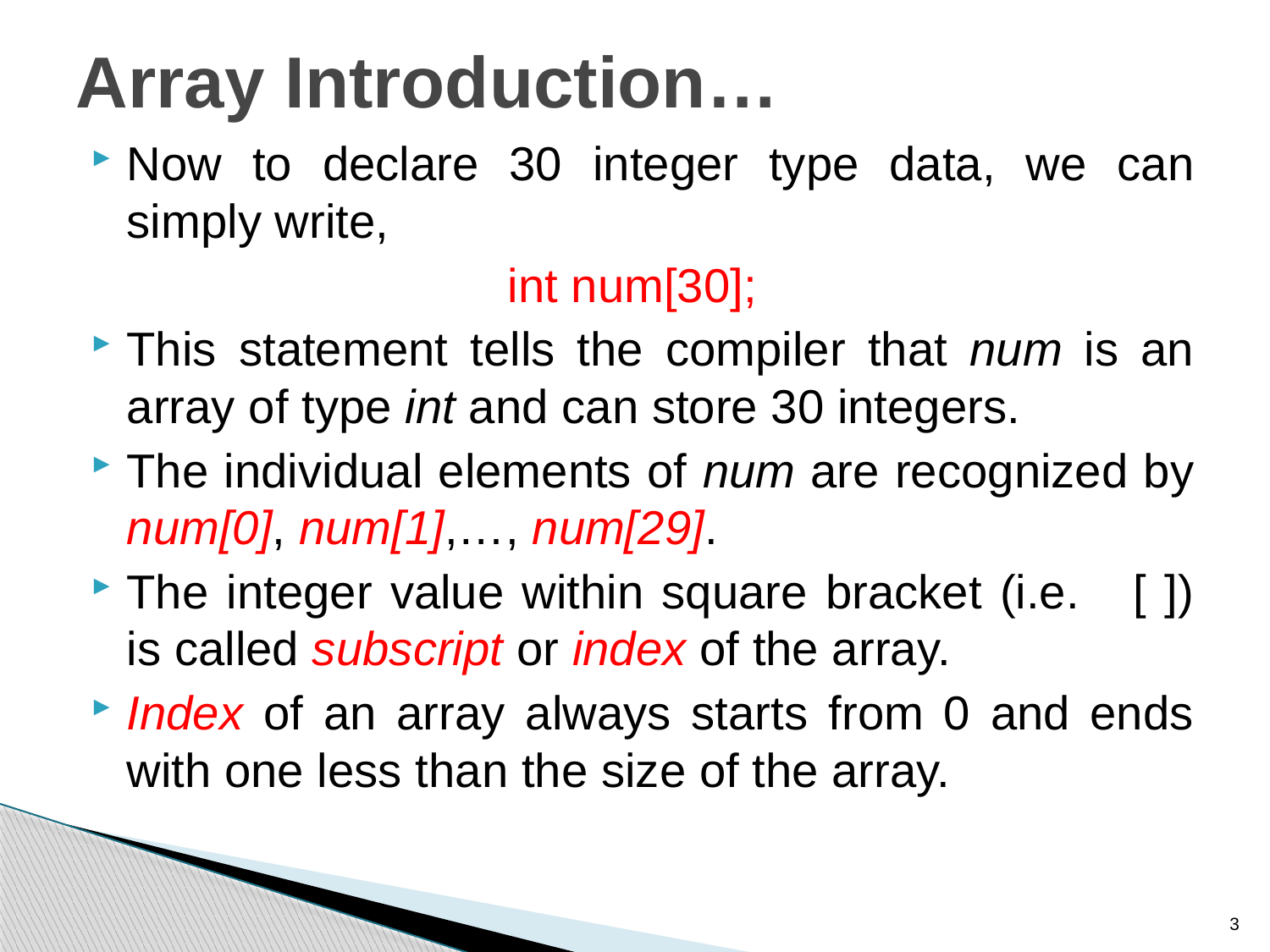

# Array Introduction…
Now to declare 30 integer type data, we can simply write,
				int num[30];
This statement tells the compiler that num is an array of type int and can store 30 integers.
The individual elements of num are recognized by num[0], num[1],…, num[29].
The integer value within square bracket (i.e.   [ ]) is called subscript or index of the array.
Index of an array always starts from 0 and ends with one less than the size of the array.
3